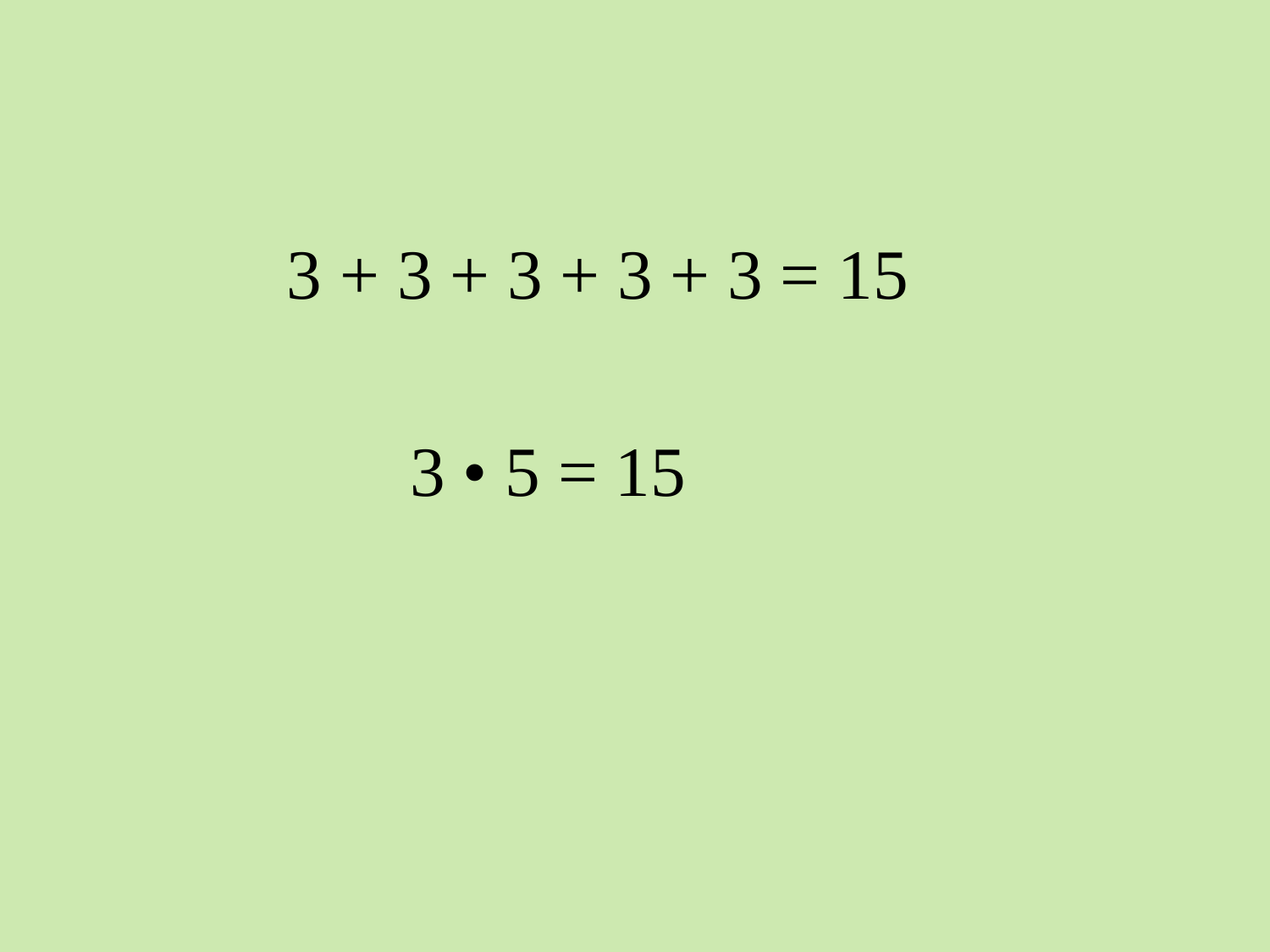

#
            3 + 3 + 3 + 3 + 3 = 15

                   3 • 5 = 15